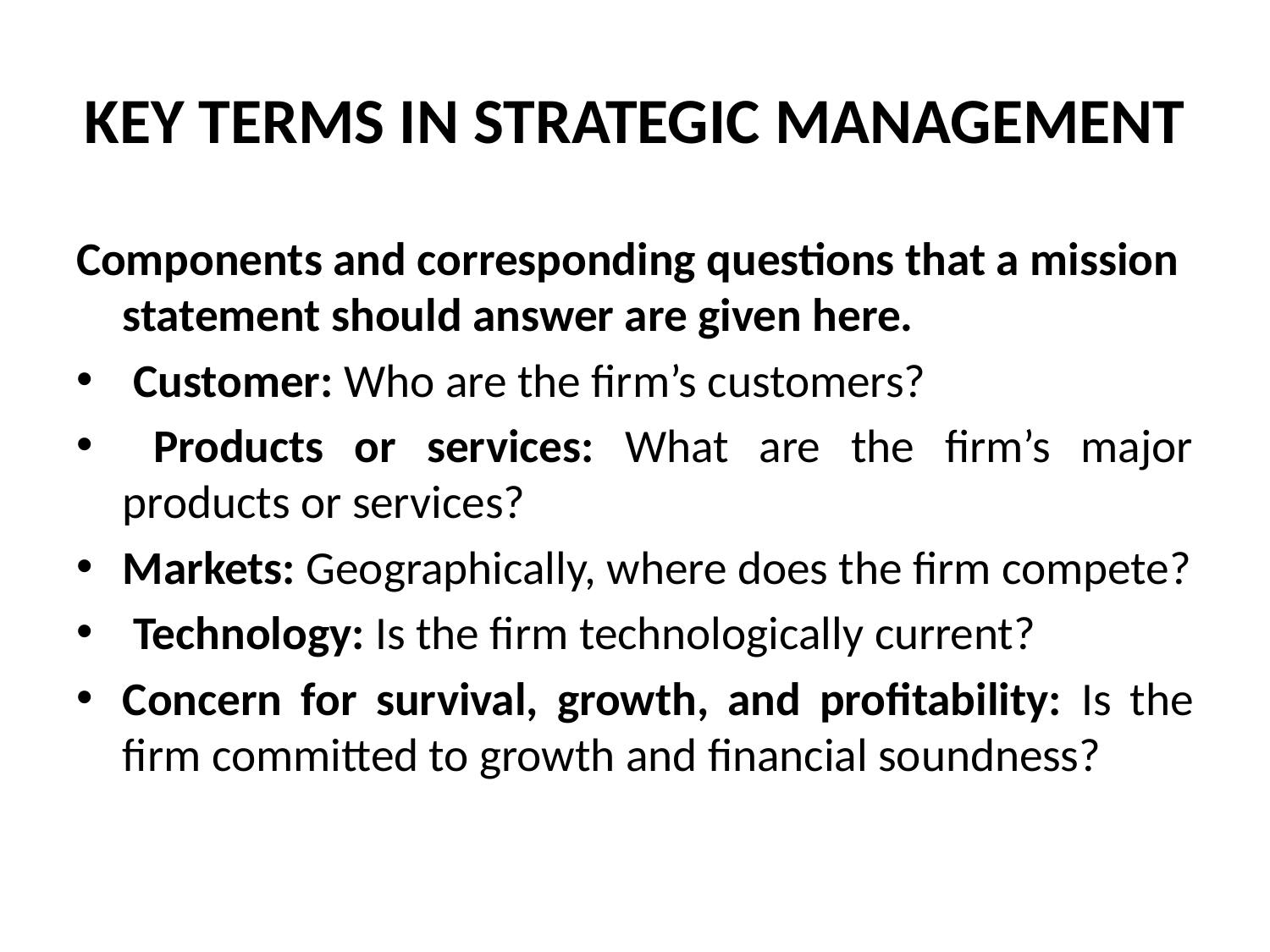

# KEY TERMS IN STRATEGIC MANAGEMENT
Components and corresponding questions that a mission statement should answer are given here.
 Customer: Who are the firm’s customers?
 Products or services: What are the firm’s major products or services?
Markets: Geographically, where does the firm compete?
 Technology: Is the firm technologically current?
Concern for survival, growth, and profitability: Is the firm committed to growth and financial soundness?